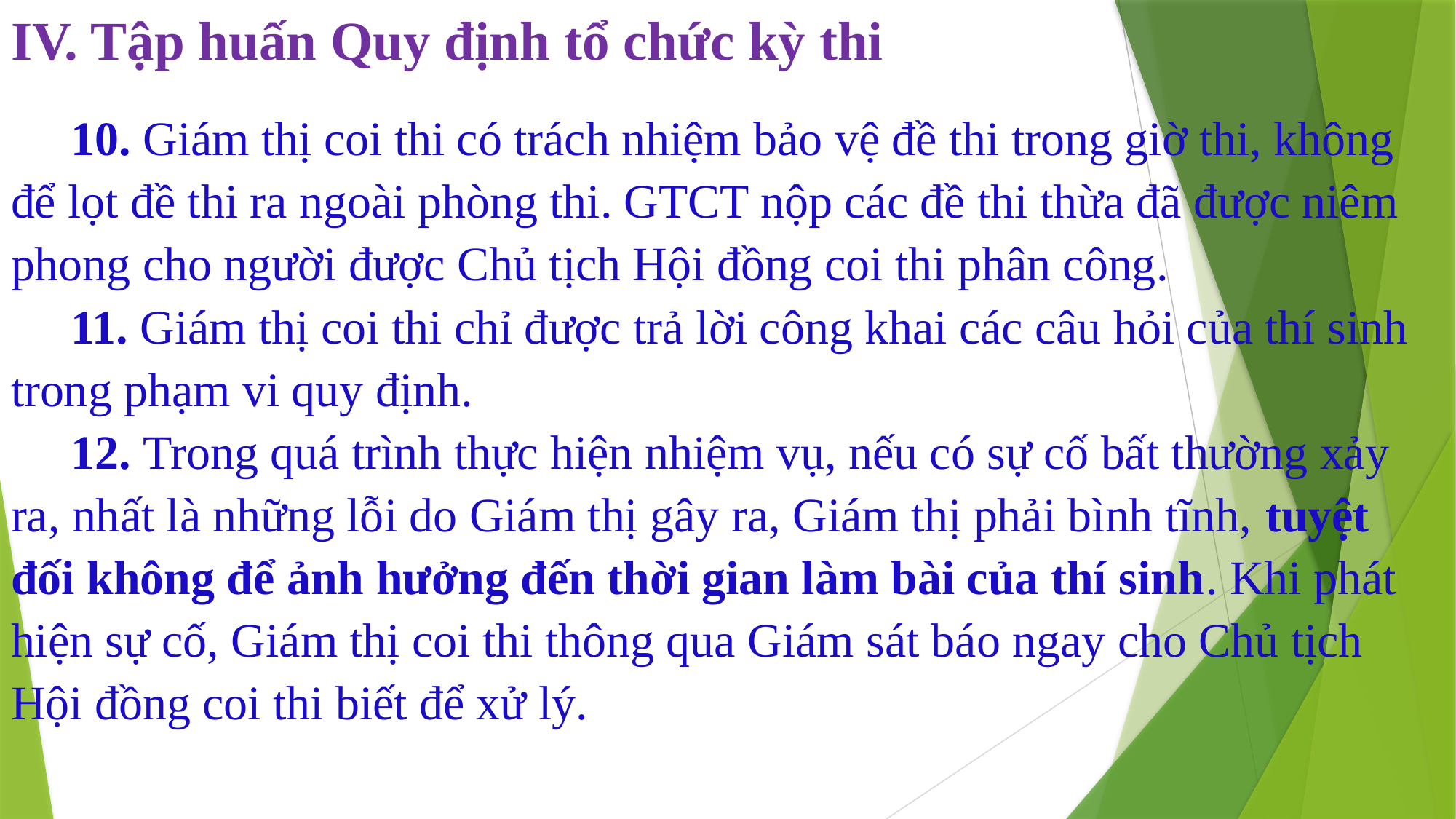

IV. Tập huấn Quy định tổ chức kỳ thi
# 10. Giám thị coi thi có trách nhiệm bảo vệ đề thi trong giờ thi, không để lọt đề thi ra ngoài phòng thi. GTCT nộp các đề thi thừa đã được niêm phong cho người được Chủ tịch Hội đồng coi thi phân công. 11. Giám thị coi thi chỉ được trả lời công khai các câu hỏi của thí sinh trong phạm vi quy định. 12. Trong quá trình thực hiện nhiệm vụ, nếu có sự cố bất thường xảy ra, nhất là những lỗi do Giám thị gây ra, Giám thị phải bình tĩnh, tuyệt đối không để ảnh hưởng đến thời gian làm bài của thí sinh. Khi phát hiện sự cố, Giám thị coi thi thông qua Giám sát báo ngay cho Chủ tịch Hội đồng coi thi biết để xử lý.